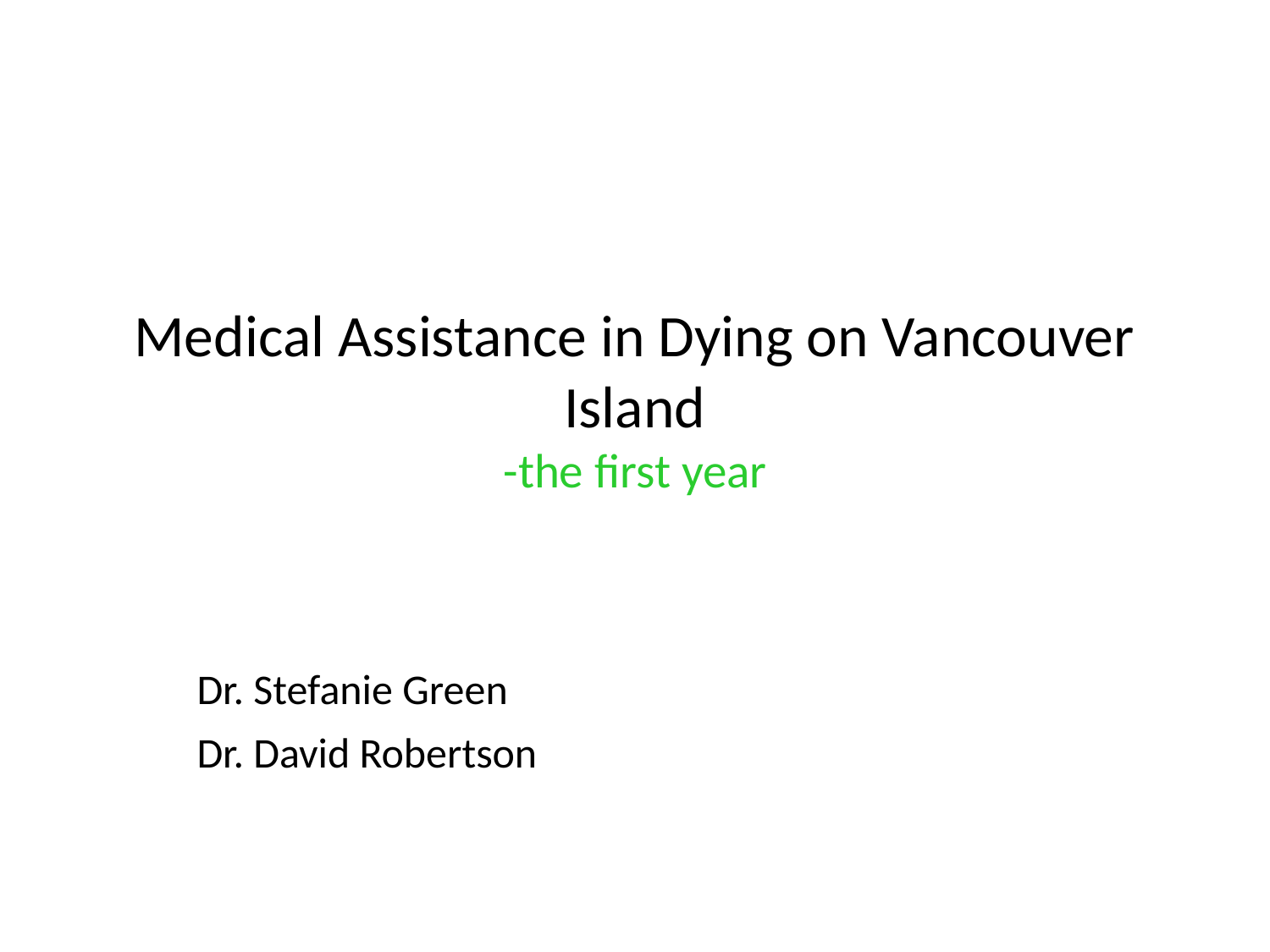

# Medical Assistance in Dying on Vancouver Island
-the first year
Dr. Stefanie Green
Dr. David Robertson